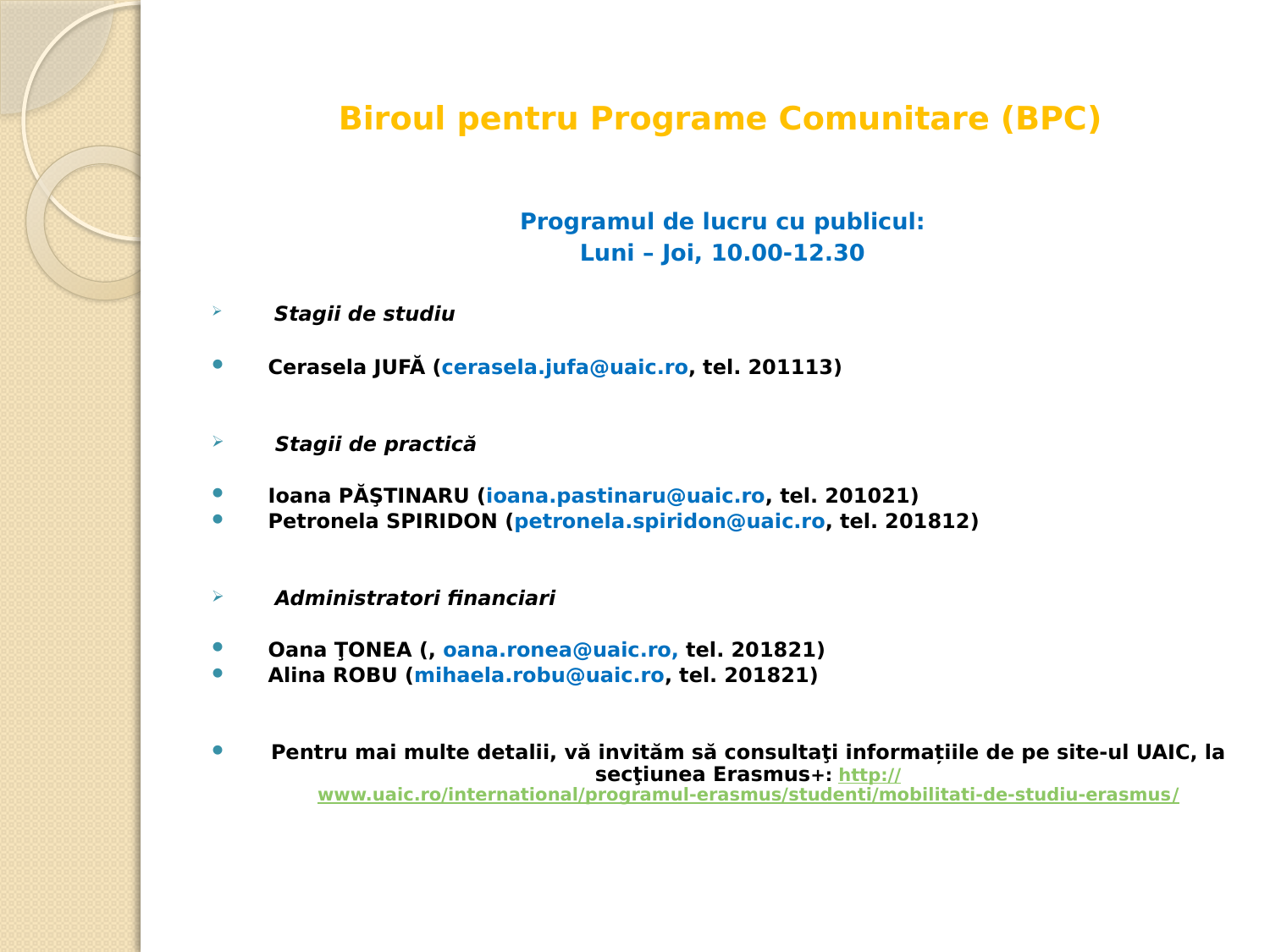

# Biroul pentru Programe Comunitare (BPC)
Programul de lucru cu publicul:
Luni – Joi, 10.00-12.30

 Stagii de studiu

Cerasela JUFĂ (cerasela.jufa@uaic.ro, tel. 201113)

 Stagii de practică

Ioana PĂŞTINARU (ioana.pastinaru@uaic.ro, tel. 201021)
Petronela SPIRIDON (petronela.spiridon@uaic.ro, tel. 201812)

 Administratori financiari

Oana ŢONEA (, oana.ronea@uaic.ro, tel. 201821)
Alina ROBU (mihaela.robu@uaic.ro, tel. 201821)

Pentru mai multe detalii, vă invităm să consultaţi informațiile de pe site-ul UAIC, la secţiunea Erasmus+: http://www.uaic.ro/international/programul-erasmus/studenti/mobilitati-de-studiu-erasmus/